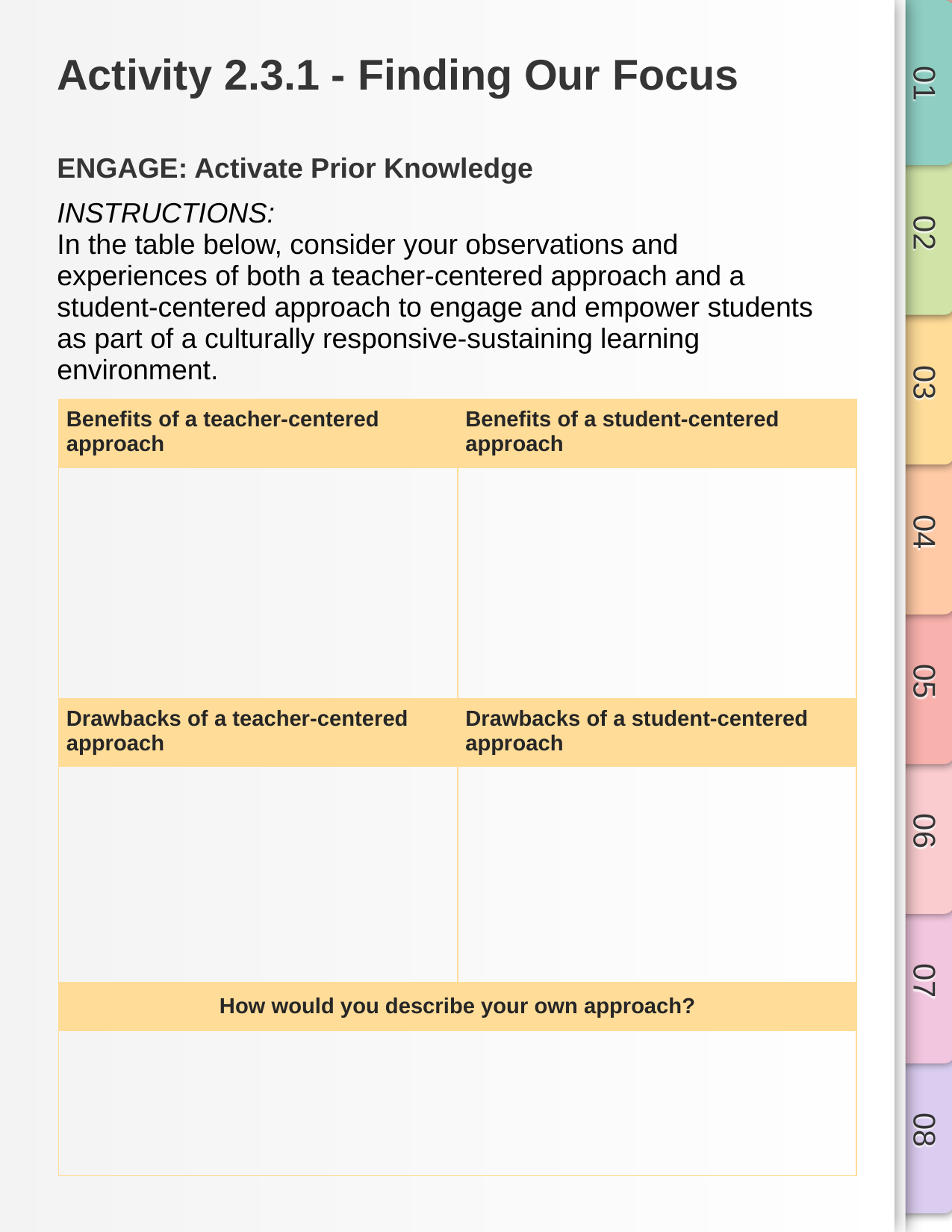

# Activity 2.3.1 - Finding Our Focus

ENGAGE: Activate Prior Knowledge

INSTRUCTIONS:
In the table below, consider your observations and experiences of both a teacher-centered approach and a student-centered approach to engage and empower students as part of a culturally responsive-sustaining learning environment.

| Benefits of a teacher-centered approach | Benefits of a student-centered approach |
| --- | --- |
|  |  |
| Drawbacks of a teacher-centered approach | Drawbacks of a student-centered approach |
|  |  |
| How would you describe your own approach? |  |
|  |  |